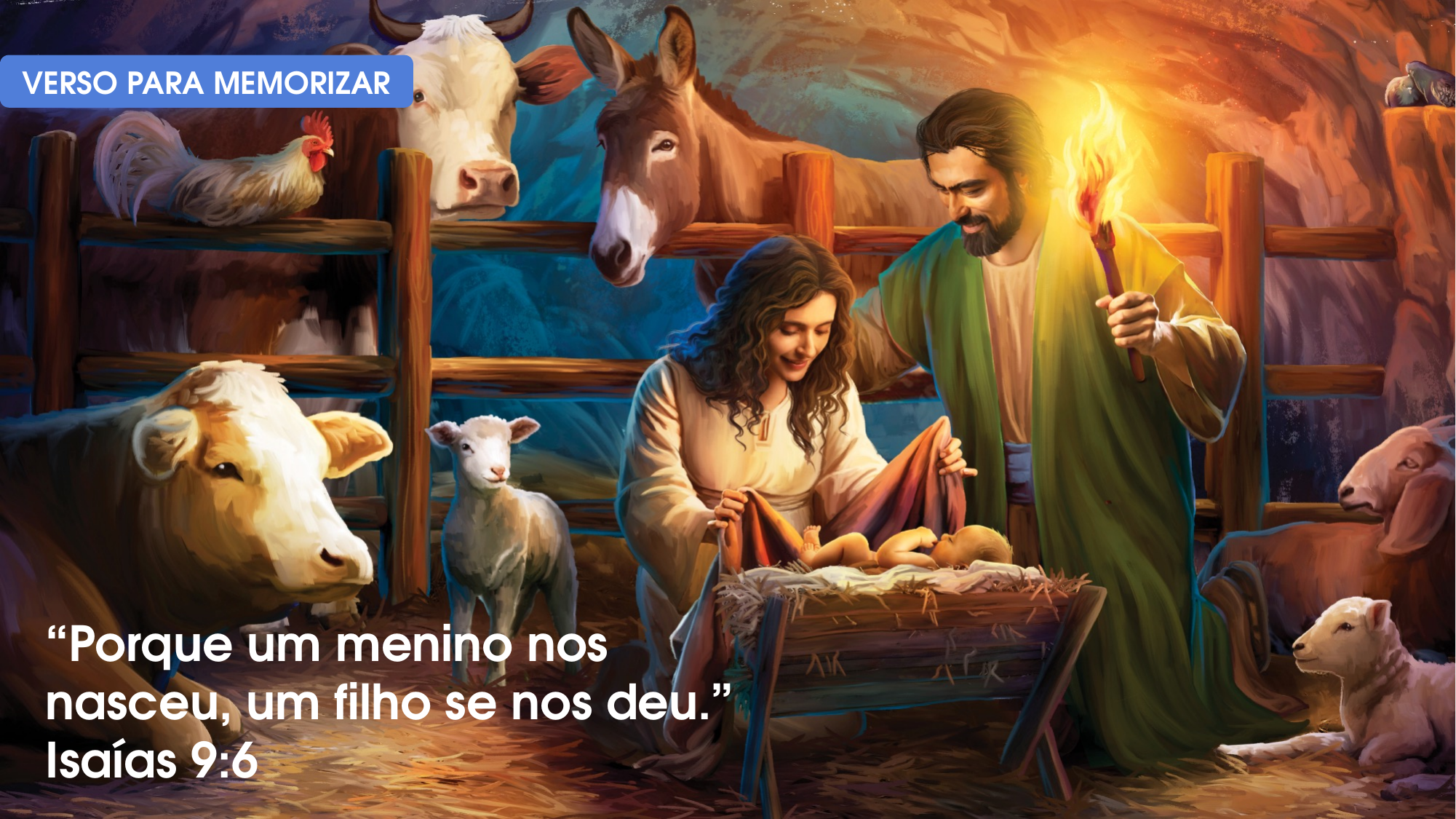

VERSO PARA MEMORIZAR

“Porque um menino nos nasceu, um filho se nos deu.”
Isaías 9:6